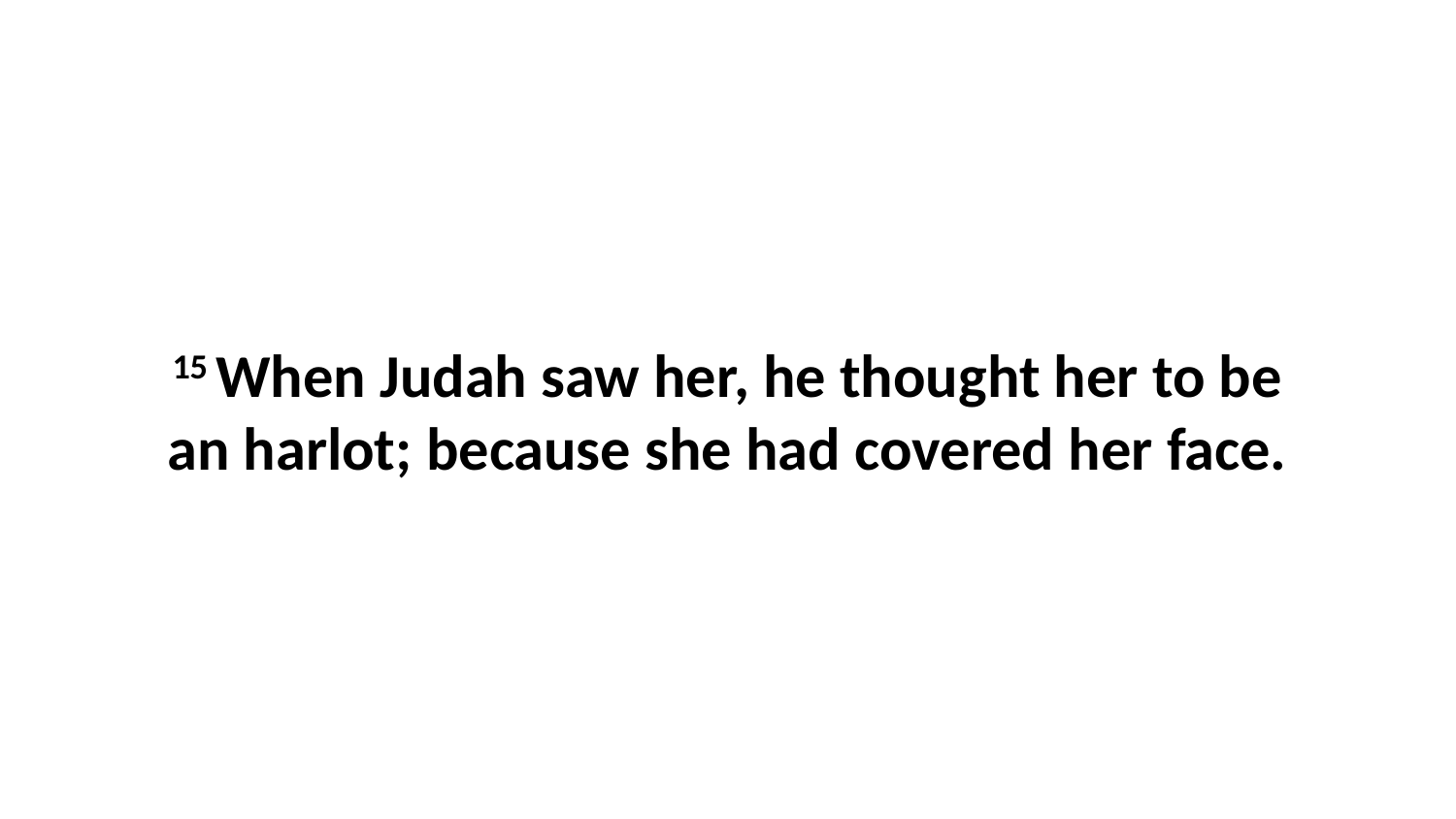

15 When Judah saw her, he thought her to be an harlot; because she had covered her face.